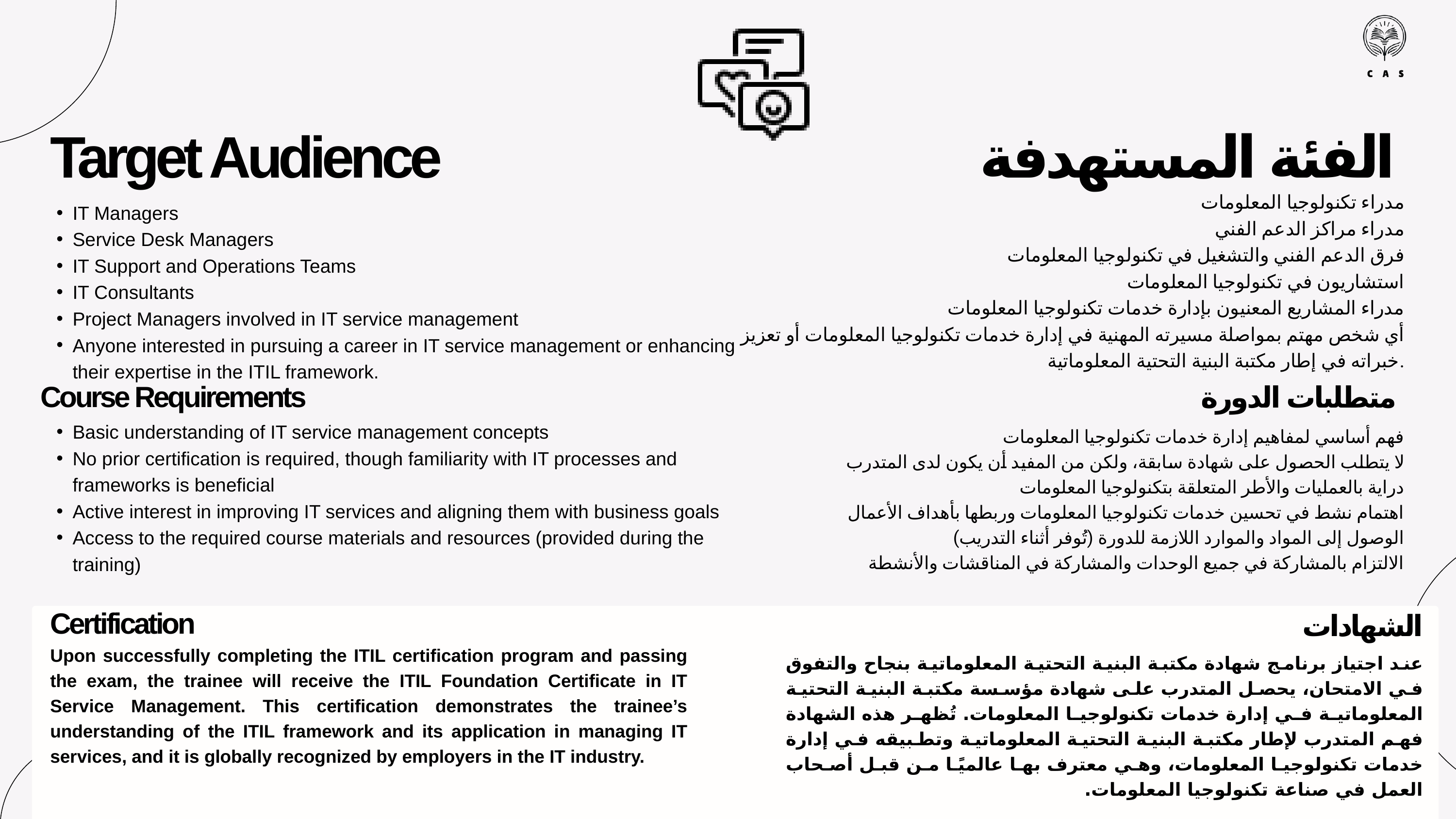

Target Audience
 الفئة المستهدفة
مدراء تكنولوجيا المعلومات
مدراء مراكز الدعم الفني
فرق الدعم الفني والتشغيل في تكنولوجيا المعلومات
استشاريون في تكنولوجيا المعلومات
مدراء المشاريع المعنيون بإدارة خدمات تكنولوجيا المعلومات
أي شخص مهتم بمواصلة مسيرته المهنية في إدارة خدمات تكنولوجيا المعلومات أو تعزيز خبراته في إطار مكتبة البنية التحتية المعلوماتية.
IT Managers
Service Desk Managers
IT Support and Operations Teams
IT Consultants
Project Managers involved in IT service management
Anyone interested in pursuing a career in IT service management or enhancing their expertise in the ITIL framework.
Course Requirements
 متطلبات الدورة
Basic understanding of IT service management concepts
No prior certification is required, though familiarity with IT processes and frameworks is beneficial
Active interest in improving IT services and aligning them with business goals
Access to the required course materials and resources (provided during the training)
فهم أساسي لمفاهيم إدارة خدمات تكنولوجيا المعلومات
لا يتطلب الحصول على شهادة سابقة، ولكن من المفيد أن يكون لدى المتدرب دراية بالعمليات والأطر المتعلقة بتكنولوجيا المعلومات
اهتمام نشط في تحسين خدمات تكنولوجيا المعلومات وربطها بأهداف الأعمال
الوصول إلى المواد والموارد اللازمة للدورة (تُوفر أثناء التدريب)
الالتزام بالمشاركة في جميع الوحدات والمشاركة في المناقشات والأنشطة

Certification
الشهادات
Upon successfully completing the ITIL certification program and passing the exam, the trainee will receive the ITIL Foundation Certificate in IT Service Management. This certification demonstrates the trainee’s understanding of the ITIL framework and its application in managing IT services, and it is globally recognized by employers in the IT industry.
عند اجتياز برنامج شهادة مكتبة البنية التحتية المعلوماتية بنجاح والتفوق في الامتحان، يحصل المتدرب على شهادة مؤسسة مكتبة البنية التحتية المعلوماتية في إدارة خدمات تكنولوجيا المعلومات. تُظهر هذه الشهادة فهم المتدرب لإطار مكتبة البنية التحتية المعلوماتية وتطبيقه في إدارة خدمات تكنولوجيا المعلومات، وهي معترف بها عالميًا من قبل أصحاب العمل في صناعة تكنولوجيا المعلومات.